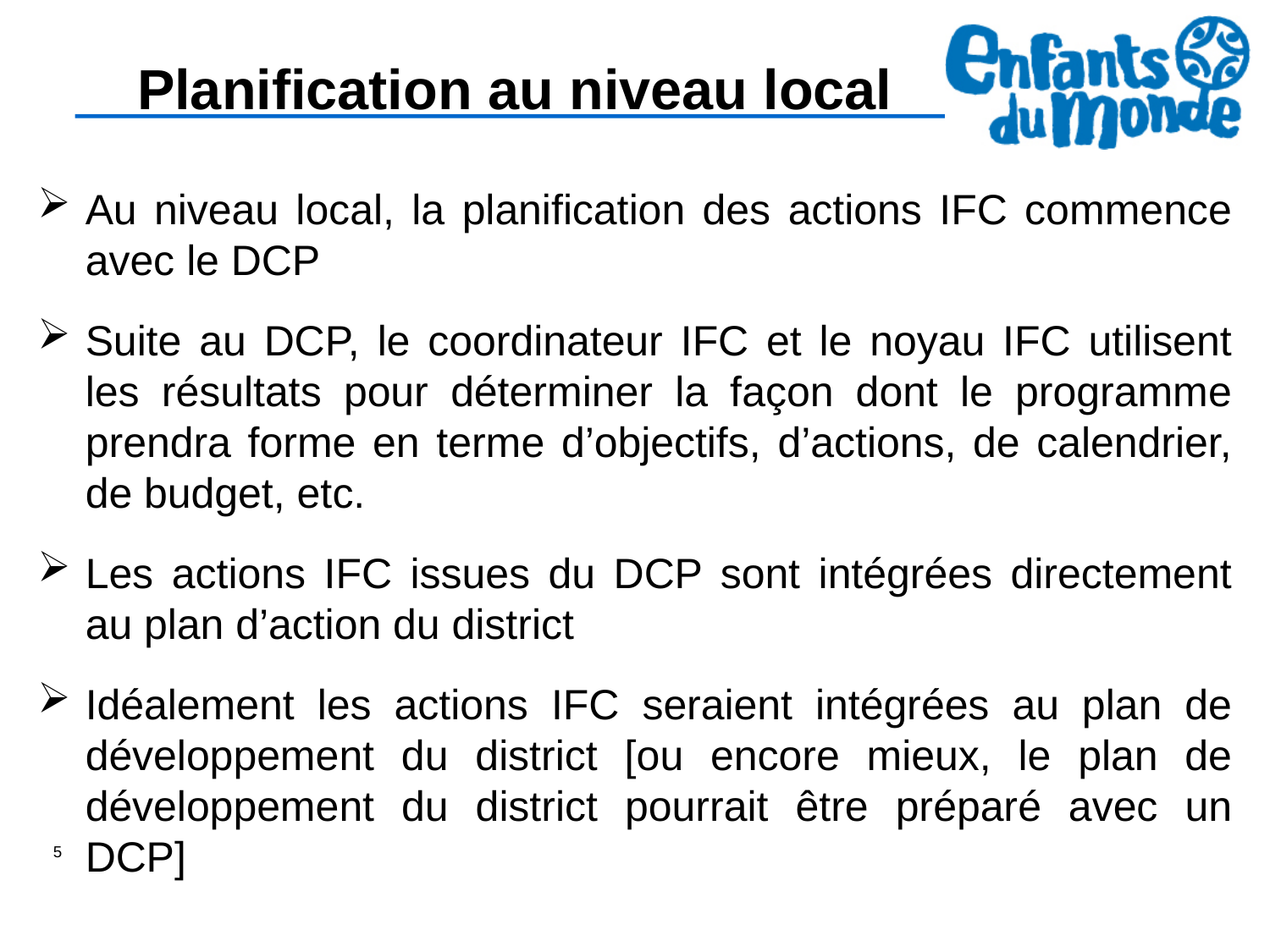

# Planification au niveau local
Au niveau local, la planification des actions IFC commence avec le DCP
Suite au DCP, le coordinateur IFC et le noyau IFC utilisent les résultats pour déterminer la façon dont le programme prendra forme en terme d’objectifs, d’actions, de calendrier, de budget, etc.
Les actions IFC issues du DCP sont intégrées directement au plan d’action du district
Idéalement les actions IFC seraient intégrées au plan de développement du district [ou encore mieux, le plan de développement du district pourrait être préparé avec un DCP]

5